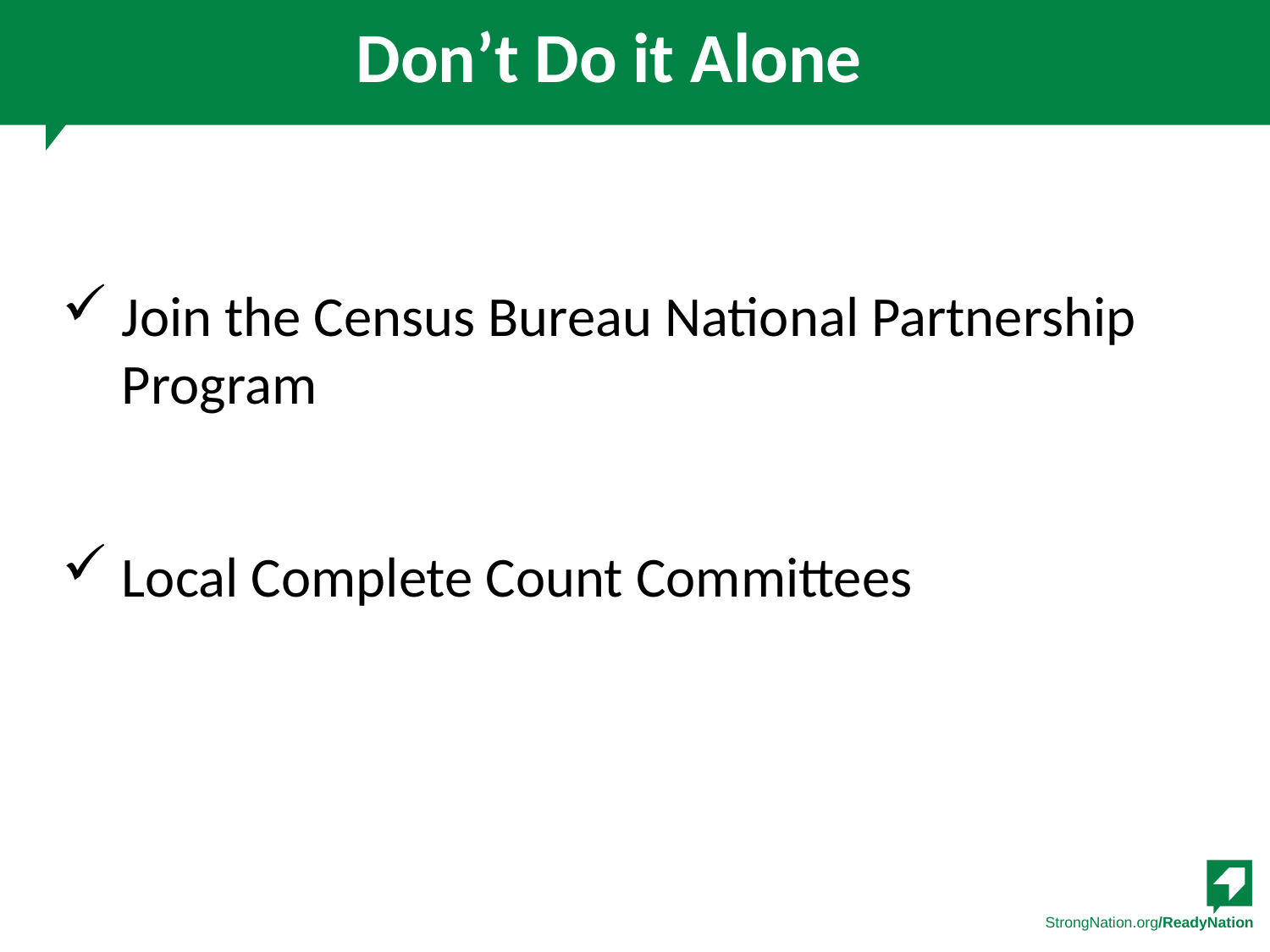

# Don’t Do it Alone

Join the Census Bureau National Partnership Program

Local Complete Count Committees